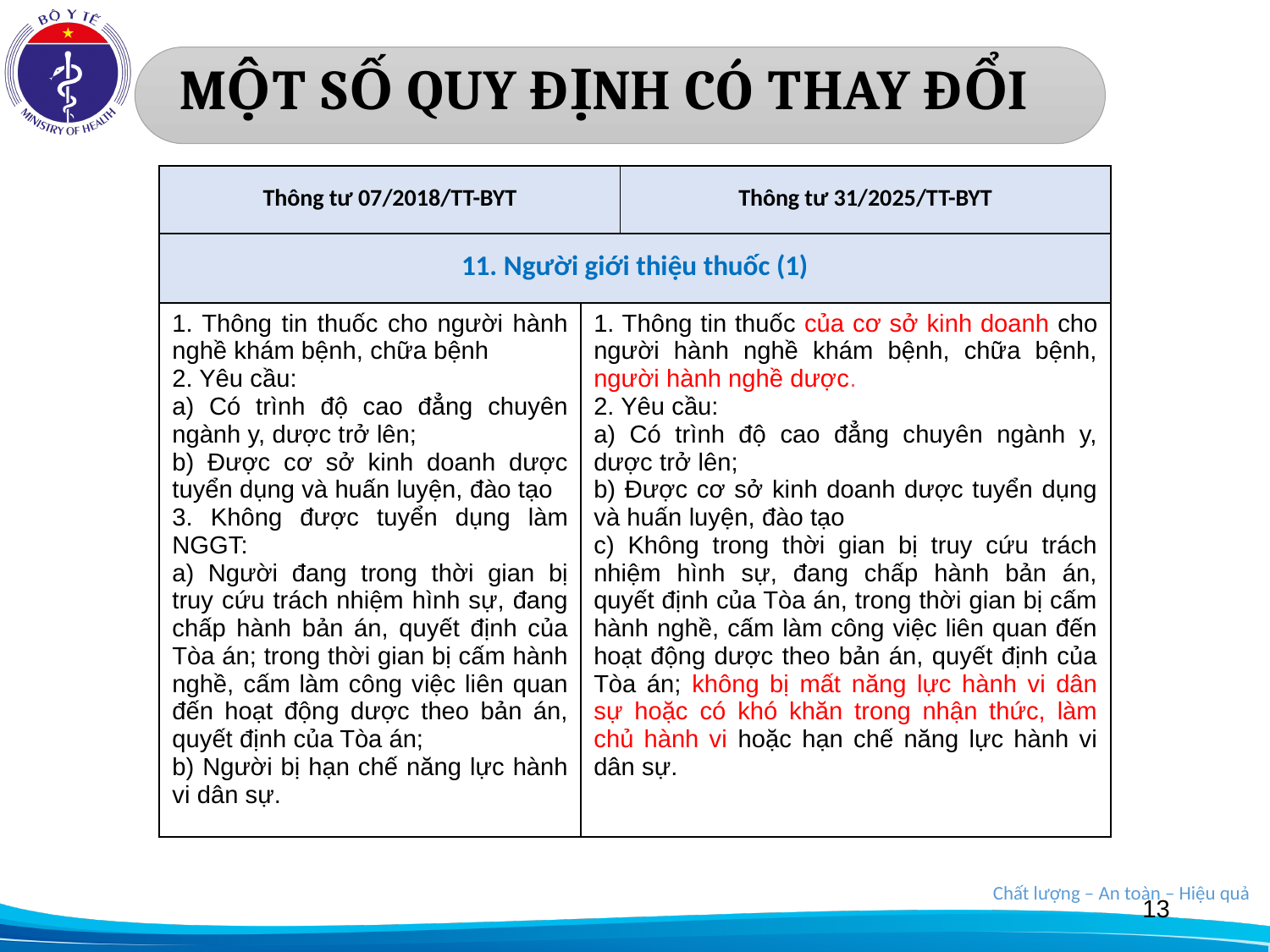

# MỘT SỐ QUY ĐỊNH CÓ THAY ĐỔI

| Thông tư 07/2018/TT-BYT |  | Thông tư 31/2025/TT-BYT |
| --- | --- | --- |
| 11. Người giới thiệu thuốc (1) |  |  |
| 1. Thông tin thuốc cho người hành nghề khám bệnh, chữa bệnh 2. Yêu cầu: a) Có trình độ cao đẳng chuyên ngành y, dược trở lên; b) Được cơ sở kinh doanh dược tuyển dụng và huấn luyện, đào tạo  3. Không được tuyển dụng làm NGGT: a) Người đang trong thời gian bị truy cứu trách nhiệm hình sự, đang chấp hành bản án, quyết định của Tòa án; trong thời gian bị cấm hành nghề, cấm làm công việc liên quan đến hoạt động dược theo bản án, quyết định của Tòa án; b) Người bị hạn chế năng lực hành vi dân sự. | 1. Thông tin thuốc của cơ sở kinh doanh cho người hành nghề khám bệnh, chữa bệnh, người hành nghề dược. 2. Yêu cầu: a) Có trình độ cao đẳng chuyên ngành y, dược trở lên; b) Được cơ sở kinh doanh dược tuyển dụng và huấn luyện, đào tạo c) Không trong thời gian bị truy cứu trách nhiệm hình sự, đang chấp hành bản án, quyết định của Tòa án, trong thời gian bị cấm hành nghề, cấm làm công việc liên quan đến hoạt động dược theo bản án, quyết định của Tòa án; không bị mất năng lực hành vi dân sự hoặc có khó khăn trong nhận thức, làm chủ hành vi hoặc hạn chế năng lực hành vi dân sự. | 1. Thông tin thuốc của cơ sở kinh doanh cho người hành nghề khám bệnh, chữa bệnh, người hành nghề dược. 2. Yêu cầu: a) Có trình độ cao đẳng chuyên ngành y, dược trở lên; b) Được cơ sở kinh doanh dược tuyển dụng và huấn luyện, đào tạo c) Không trong thời gian bị truy cứu trách nhiệm hình sự, đang chấp hành bản án, quyết định của Tòa án, trong thời gian bị cấm hành nghề, cấm làm công việc liên quan đến hoạt động dược theo bản án, quyết định của Tòa án; không bị mất năng lực hành vi dân sự hoặc có khó khăn trong nhận thức, làm chủ hành vi hoặc hạn chế năng lực hành vi dân sự. |
13